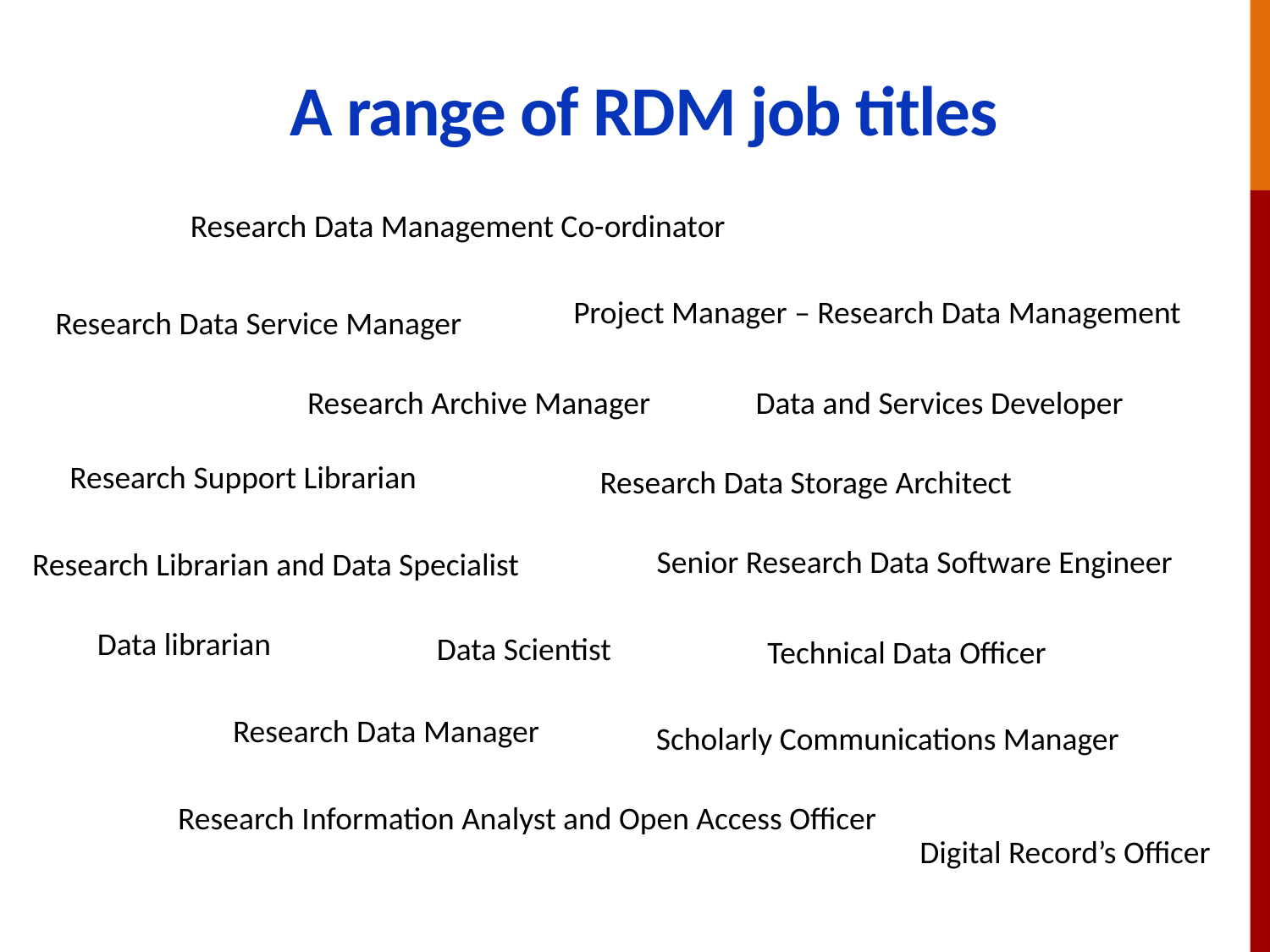

# A range of RDM job titles
Research Data Management Co-ordinator
Project Manager – Research Data Management
Research Data Service Manager
Data and Services Developer
Research Archive Manager
Research Support Librarian
Research Data Storage Architect
Senior Research Data Software Engineer
Research Librarian and Data Specialist
Data librarian
Data Scientist
Technical Data Officer
Research Data Manager
Scholarly Communications Manager
Research Information Analyst and Open Access Officer
Digital Record’s Officer